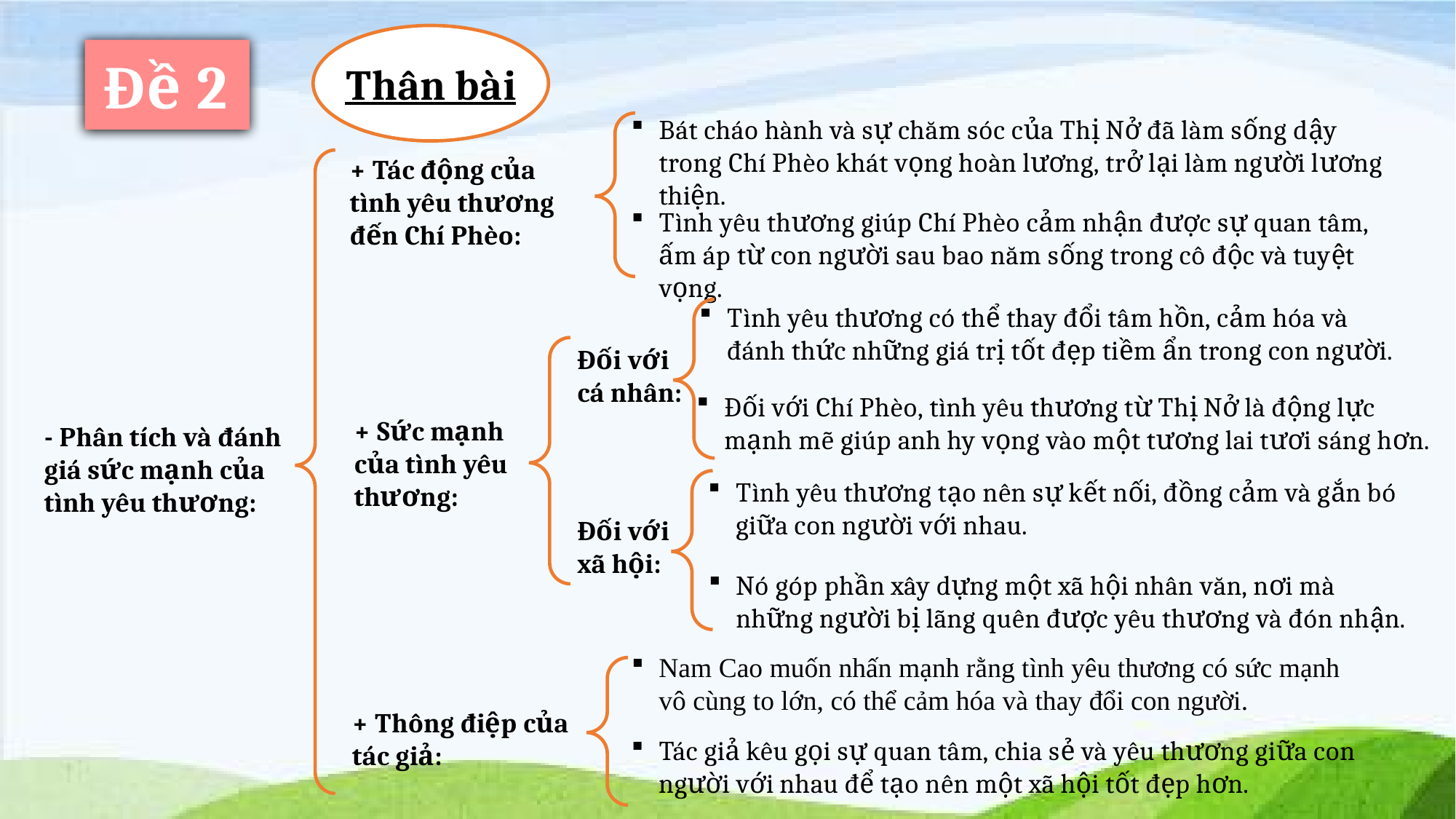

Thân bài
Đề 2
Bát cháo hành và sự chăm sóc của Thị Nở đã làm sống dậy trong Chí Phèo khát vọng hoàn lương, trở lại làm người lương thiện.

+ Tác động của tình yêu thương đến Chí Phèo:

Tình yêu thương giúp Chí Phèo cảm nhận được sự quan tâm, ấm áp từ con người sau bao năm sống trong cô độc và tuyệt vọng.
Tình yêu thương có thể thay đổi tâm hồn, cảm hóa và đánh thức những giá trị tốt đẹp tiềm ẩn trong con người.

Đối với cá nhân:
Đối với xã hội:

Đối với Chí Phèo, tình yêu thương từ Thị Nở là động lực mạnh mẽ giúp anh hy vọng vào một tương lai tươi sáng hơn.
+ Sức mạnh của tình yêu thương:
- Phân tích và đánh giá sức mạnh của tình yêu thương:
Tình yêu thương tạo nên sự kết nối, đồng cảm và gắn bó giữa con người với nhau.
Nó góp phần xây dựng một xã hội nhân văn, nơi mà những người bị lãng quên được yêu thương và đón nhận.
Nam Cao muốn nhấn mạnh rằng tình yêu thương có sức mạnh vô cùng to lớn, có thể cảm hóa và thay đổi con người.

+ Thông điệp của tác giả:
Tác giả kêu gọi sự quan tâm, chia sẻ và yêu thương giữa con người với nhau để tạo nên một xã hội tốt đẹp hơn.